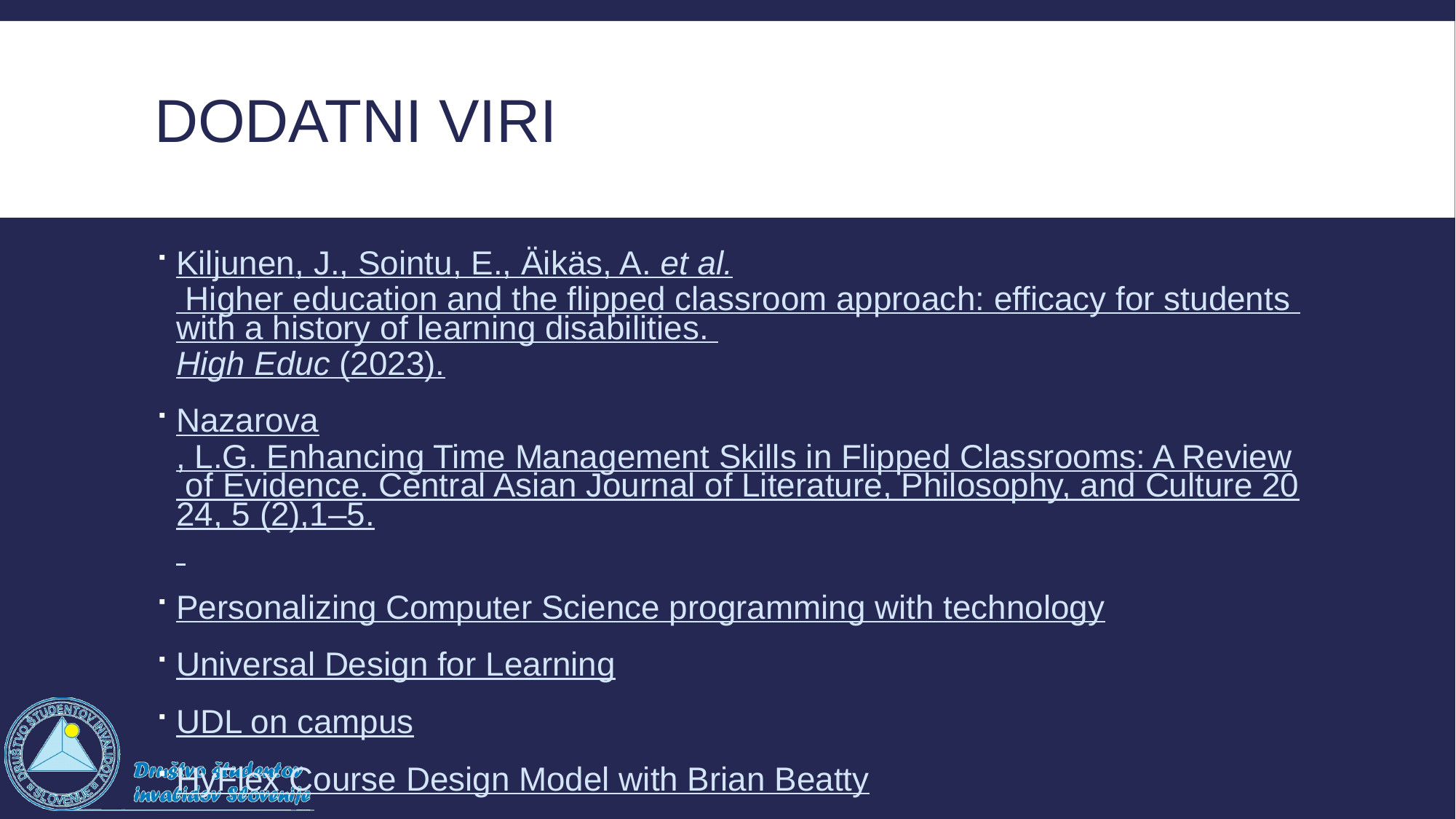

# Dodatni viri
Kiljunen, J., Sointu, E., Äikäs, A. et al. Higher education and the flipped classroom approach: efficacy for students with a history of learning disabilities. High Educ (2023).
Nazarova, L.G. Enhancing Time Management Skills in Flipped Classrooms: A Review of Evidence. Central Asian Journal of Literature, Philosophy, and Culture 2024, 5 (2),1–5.
Personalizing Computer Science programming with technology
Universal Design for Learning
UDL on campus
HyFlex Course Design Model with Brian Beatty